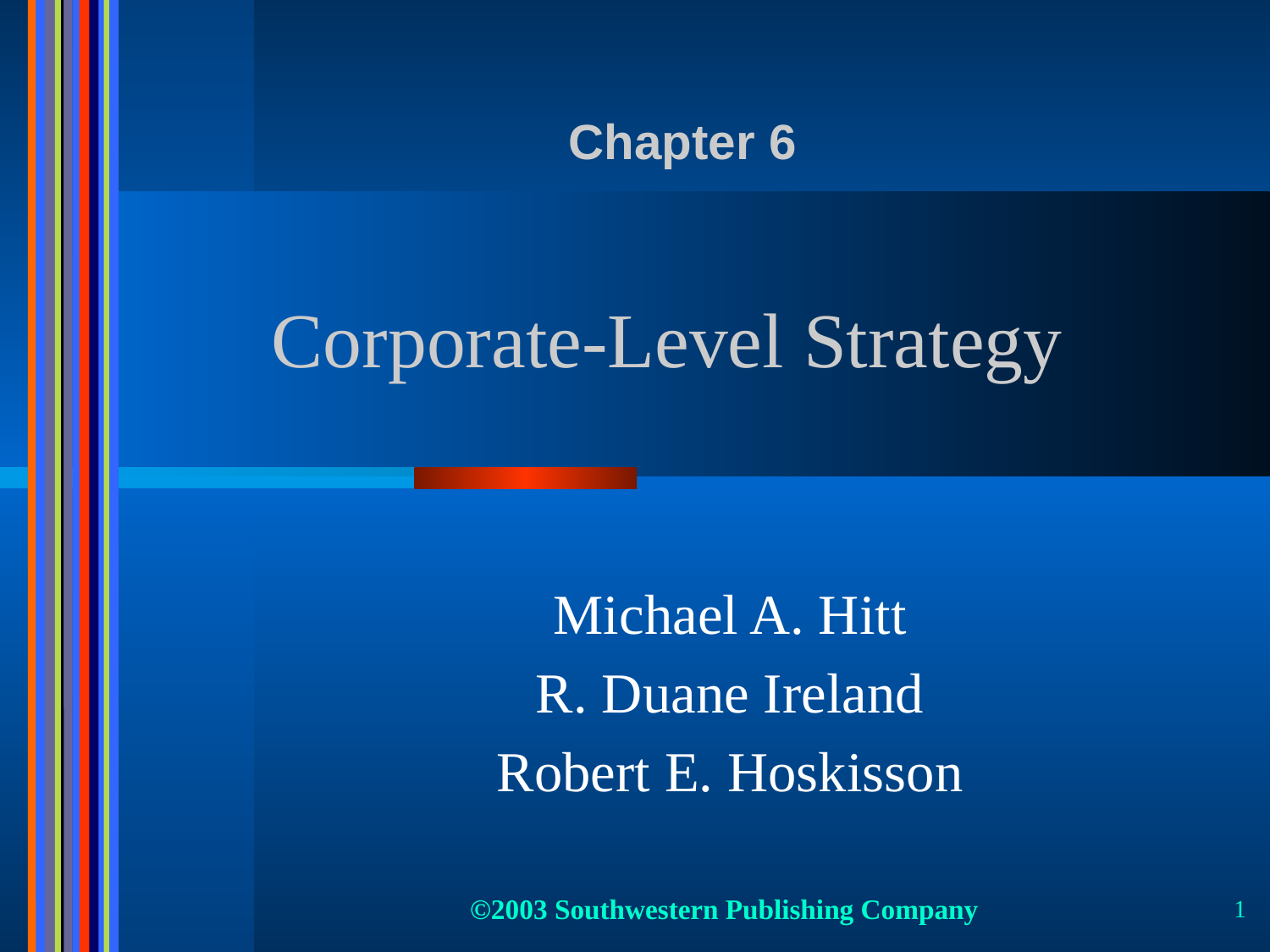

Chapter 6
# Corporate-Level Strategy
Michael A. Hitt
R. Duane Ireland
Robert E. Hoskisson
©2003 Southwestern Publishing Company
1